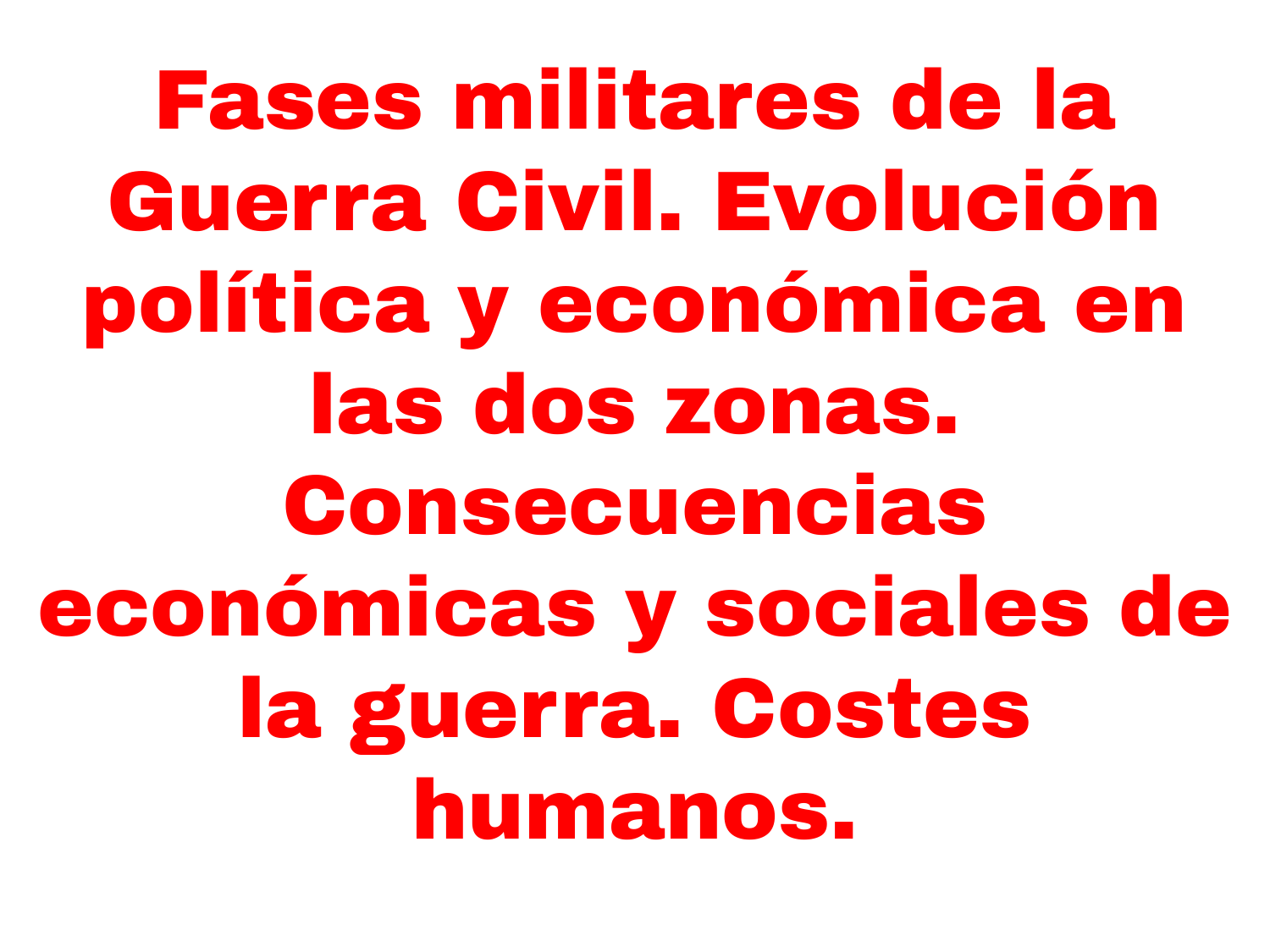

Fases militares de la Guerra Civil. Evolución política y económica en las dos zonas. Consecuencias económicas y sociales de la guerra. Costes humanos.